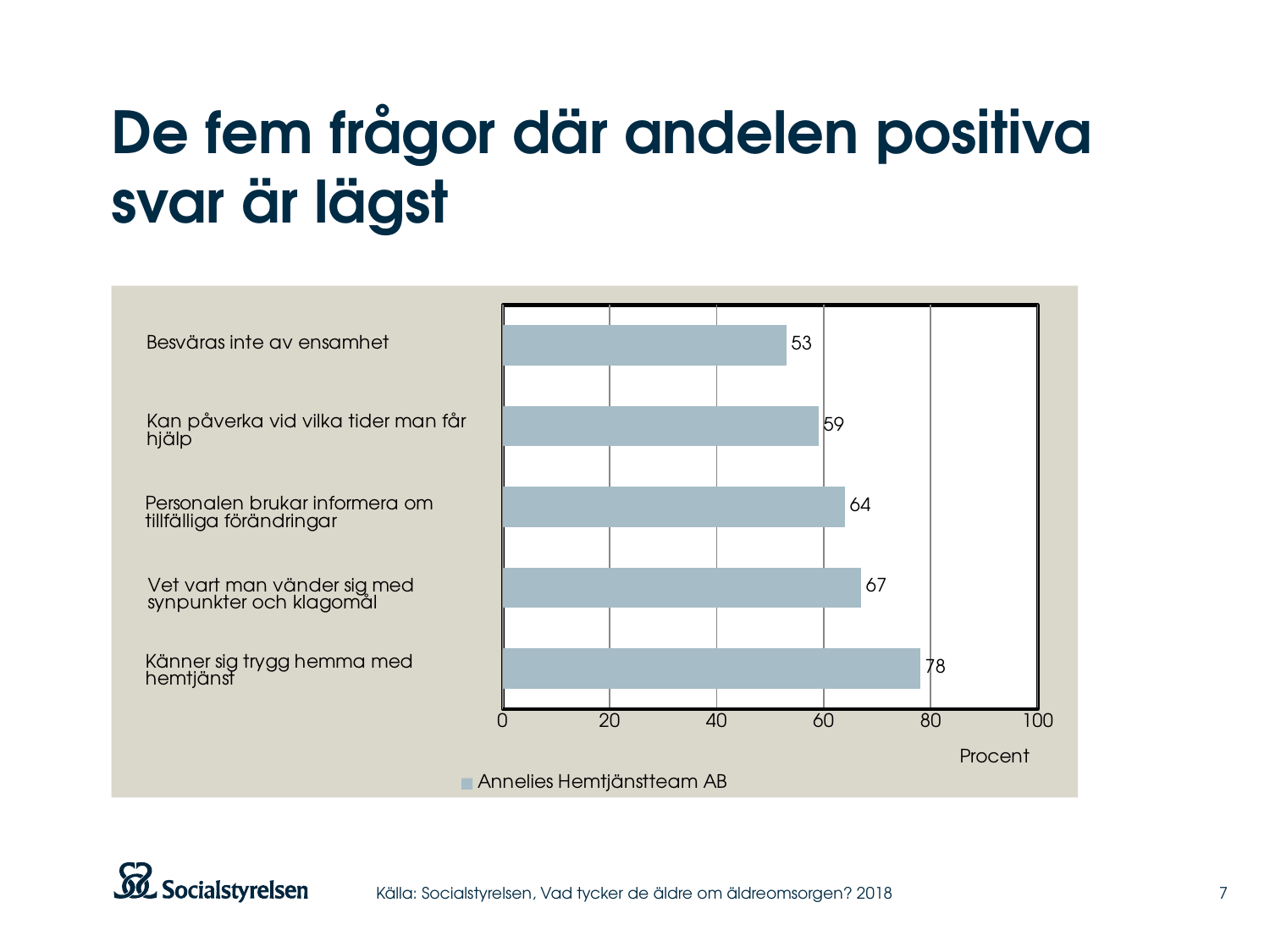

# De fem frågor där andelen positiva svar är lägst

### Chart

| Category | Annelies Hemtjänstteam AB |
|---|---|
| Känner sig trygg hemma med hemtjänst | 78.0 |
| Vet vart man vänder sig med synpunkter och klagomål | 67.0 |
| Personalen brukar informera om tillfälliga förändringar | 64.0 |
| Kan påverka vid vilka tider man får hjälp | 59.0 |
| Besväras inte av ensamhet | 53.0 |
Källa: Socialstyrelsen, Vad tycker de äldre om äldreomsorgen? 2018
7